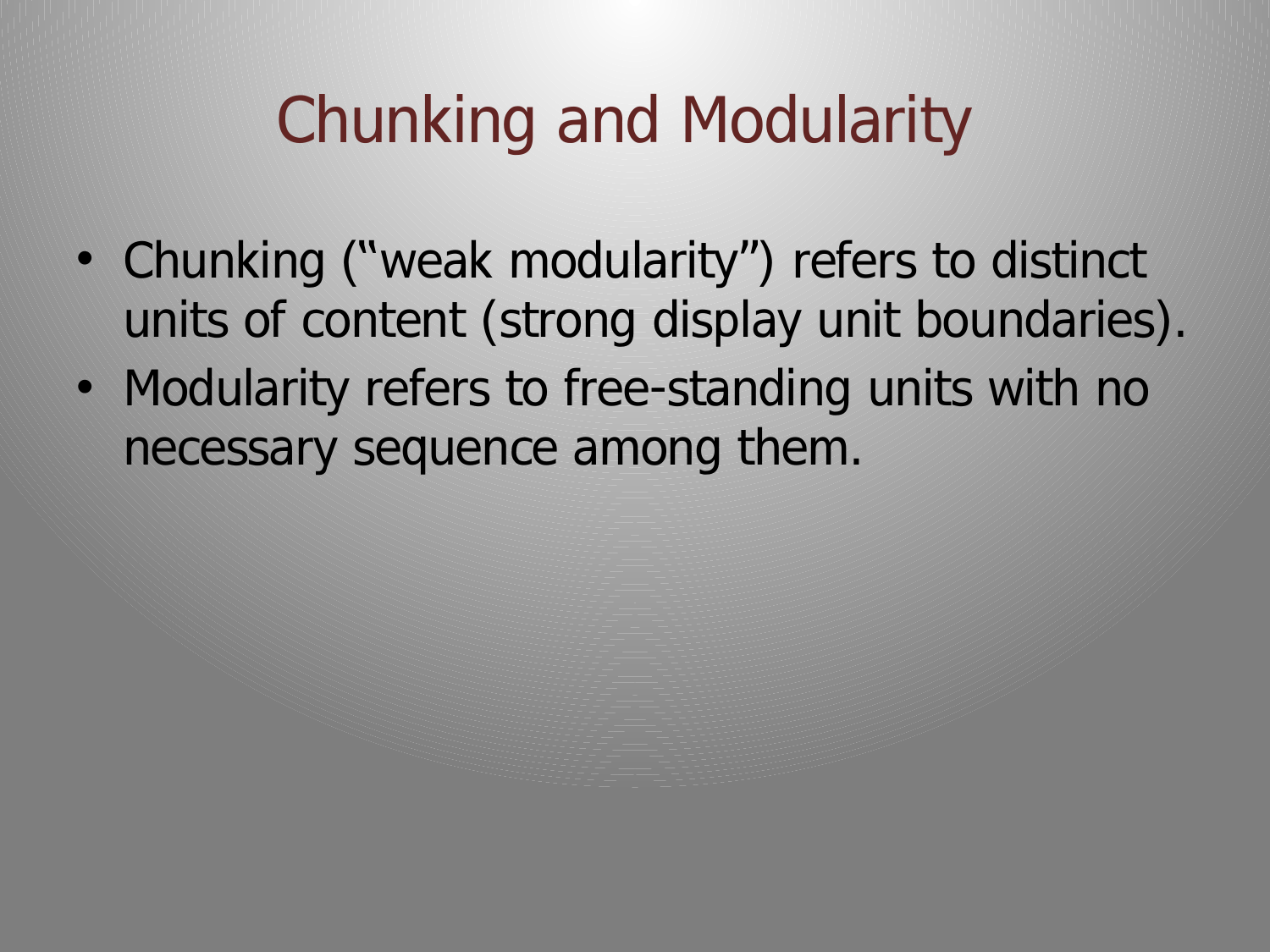

# Chunking and Modularity
Chunking (“weak modularity”) refers to distinct units of content (strong display unit boundaries).
Modularity refers to free-standing units with no necessary sequence among them.